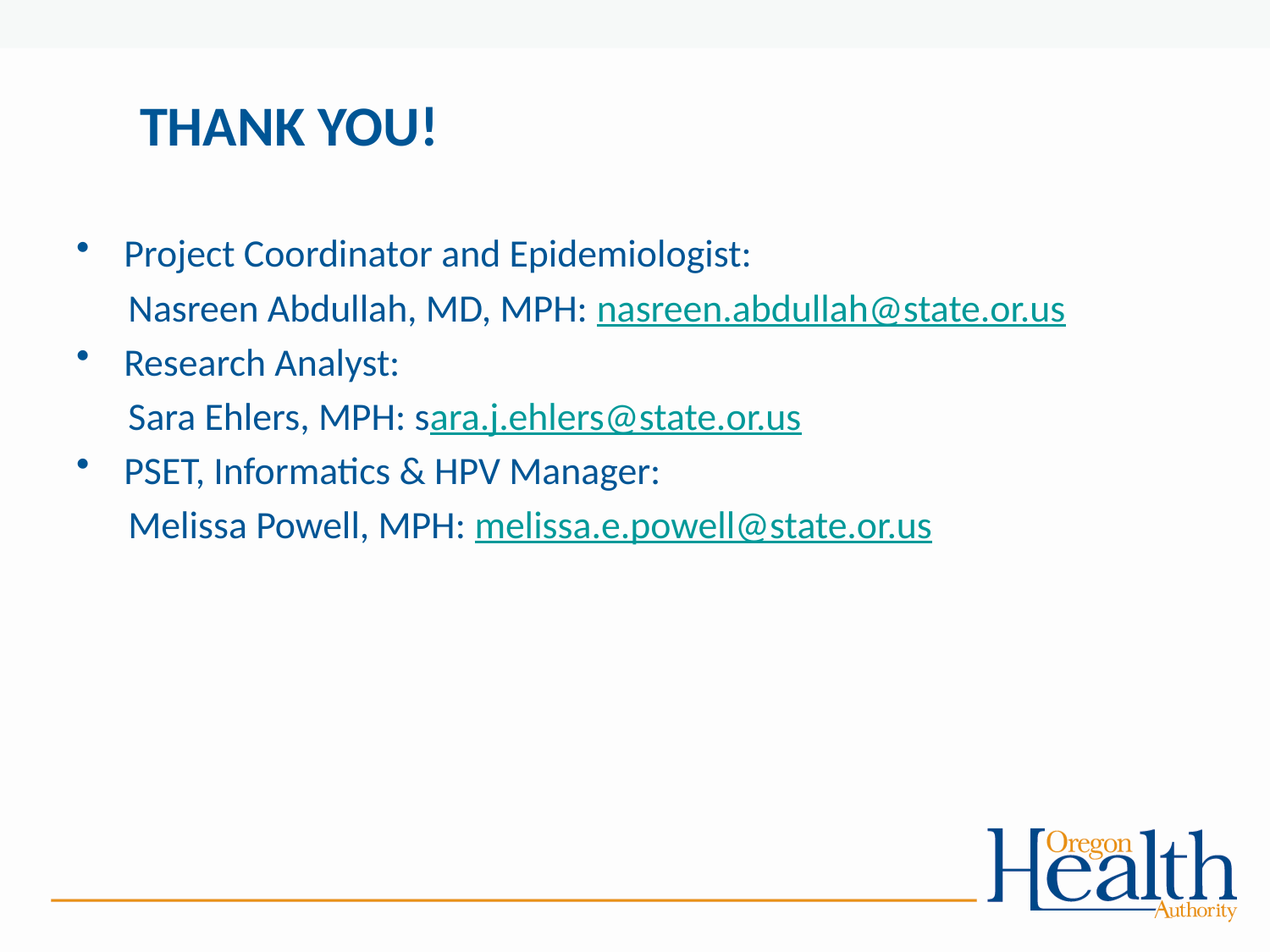

# THANK YOU!
Project Coordinator and Epidemiologist:
      Nasreen Abdullah, MD, MPH: nasreen.abdullah@state.or.us
Research Analyst:
      Sara Ehlers, MPH: sara.j.ehlers@state.or.us
PSET, Informatics & HPV Manager:
      Melissa Powell, MPH: melissa.e.powell@state.or.us